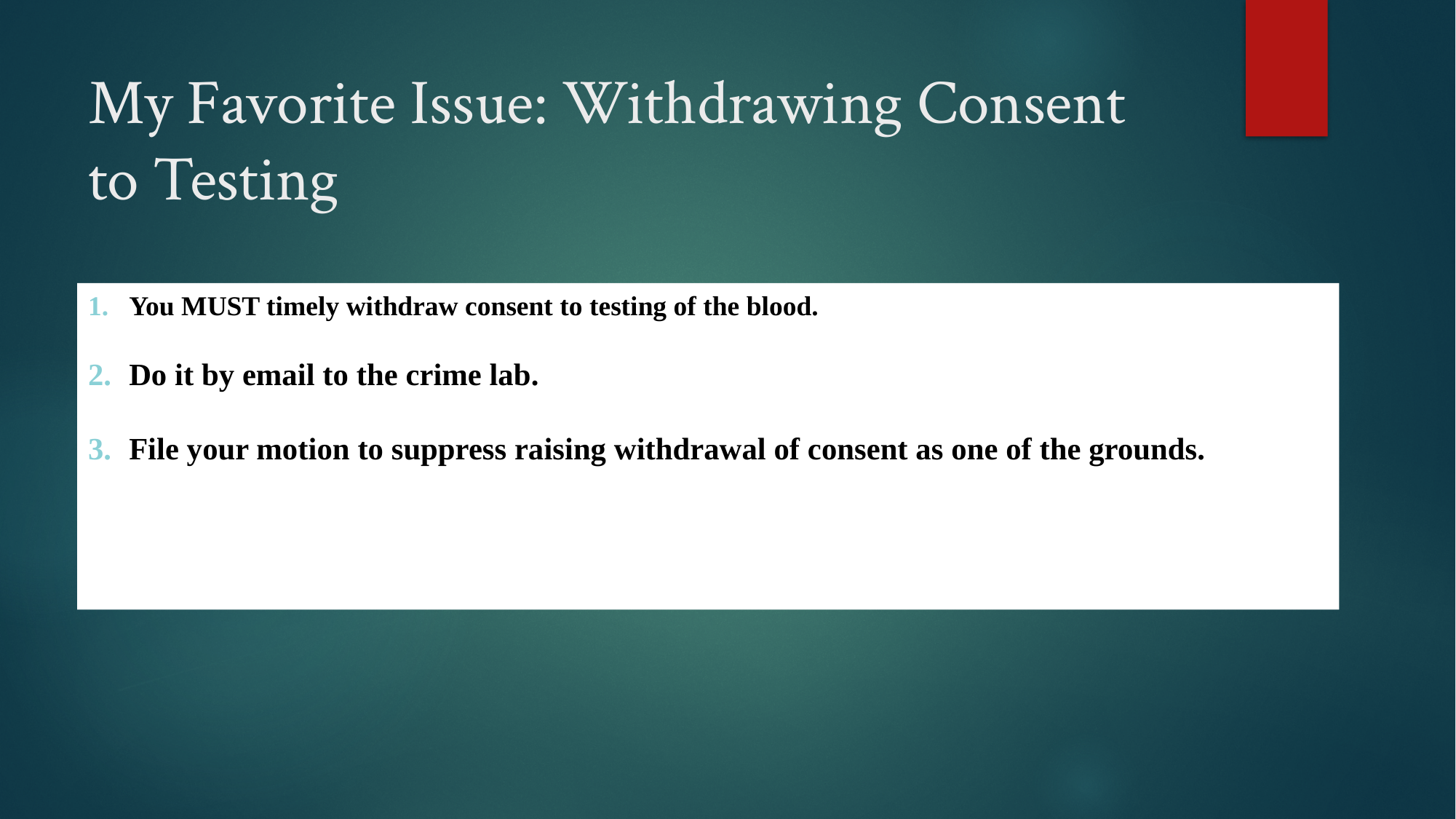

# My Favorite Issue: Withdrawing Consent to Testing
You MUST timely withdraw consent to testing of the blood.

Do it by email to the crime lab.

File your motion to suppress raising withdrawal of consent as one of the grounds.